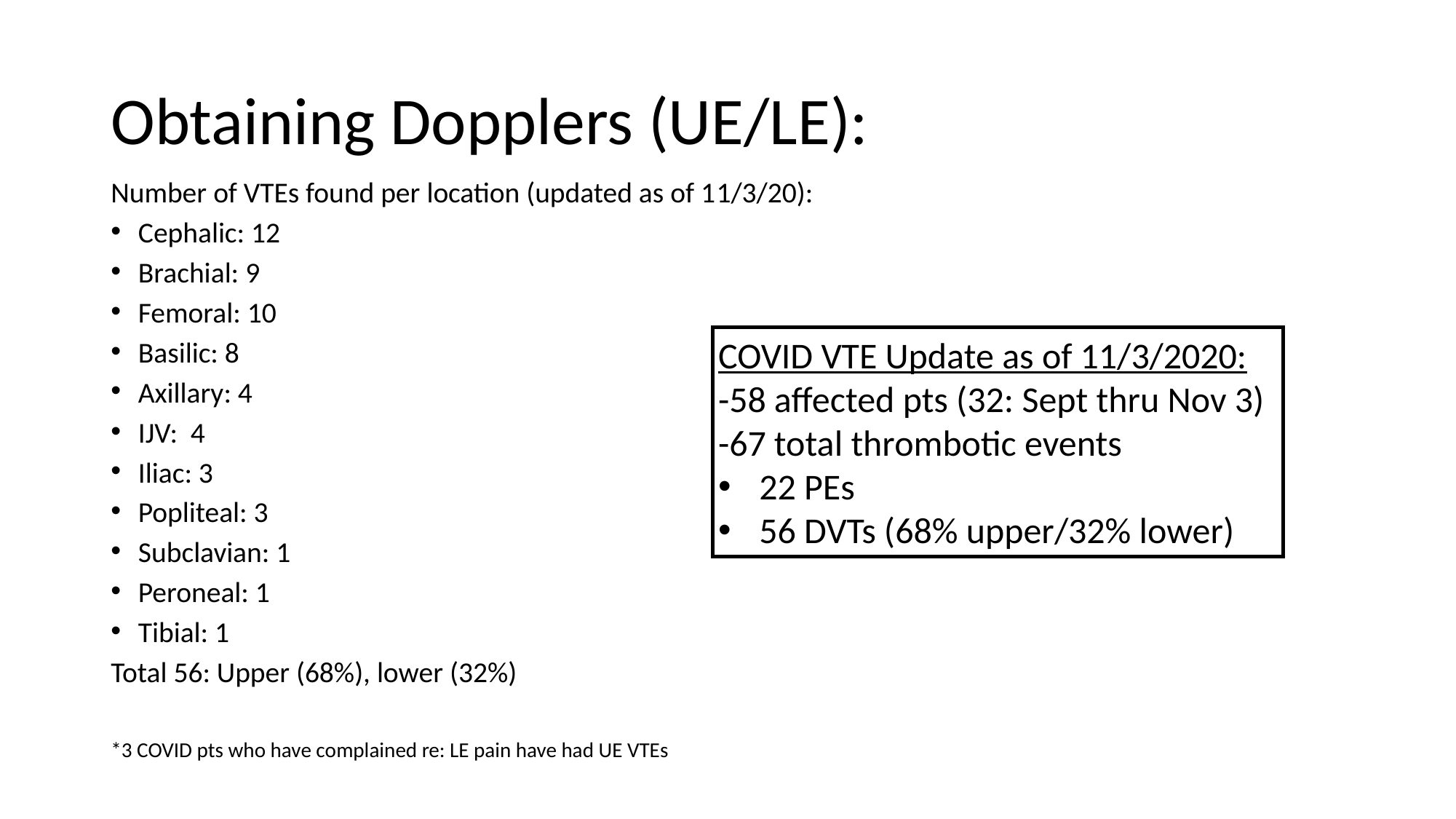

# Obtaining Dopplers (UE/LE):
Number of VTEs found per location (updated as of 11/3/20):
Cephalic: 12
Brachial: 9
Femoral: 10
Basilic: 8
Axillary: 4
IJV:  4
Iliac: 3
Popliteal: 3
Subclavian: 1
Peroneal: 1
Tibial: 1
Total 56: Upper (68%), lower (32%)

*3 COVID pts who have complained re: LE pain have had UE VTEs
COVID VTE Update as of 11/3/2020:
-58 affected pts (32: Sept thru Nov 3)
-67 total thrombotic events
22 PEs
56 DVTs (68% upper/32% lower)